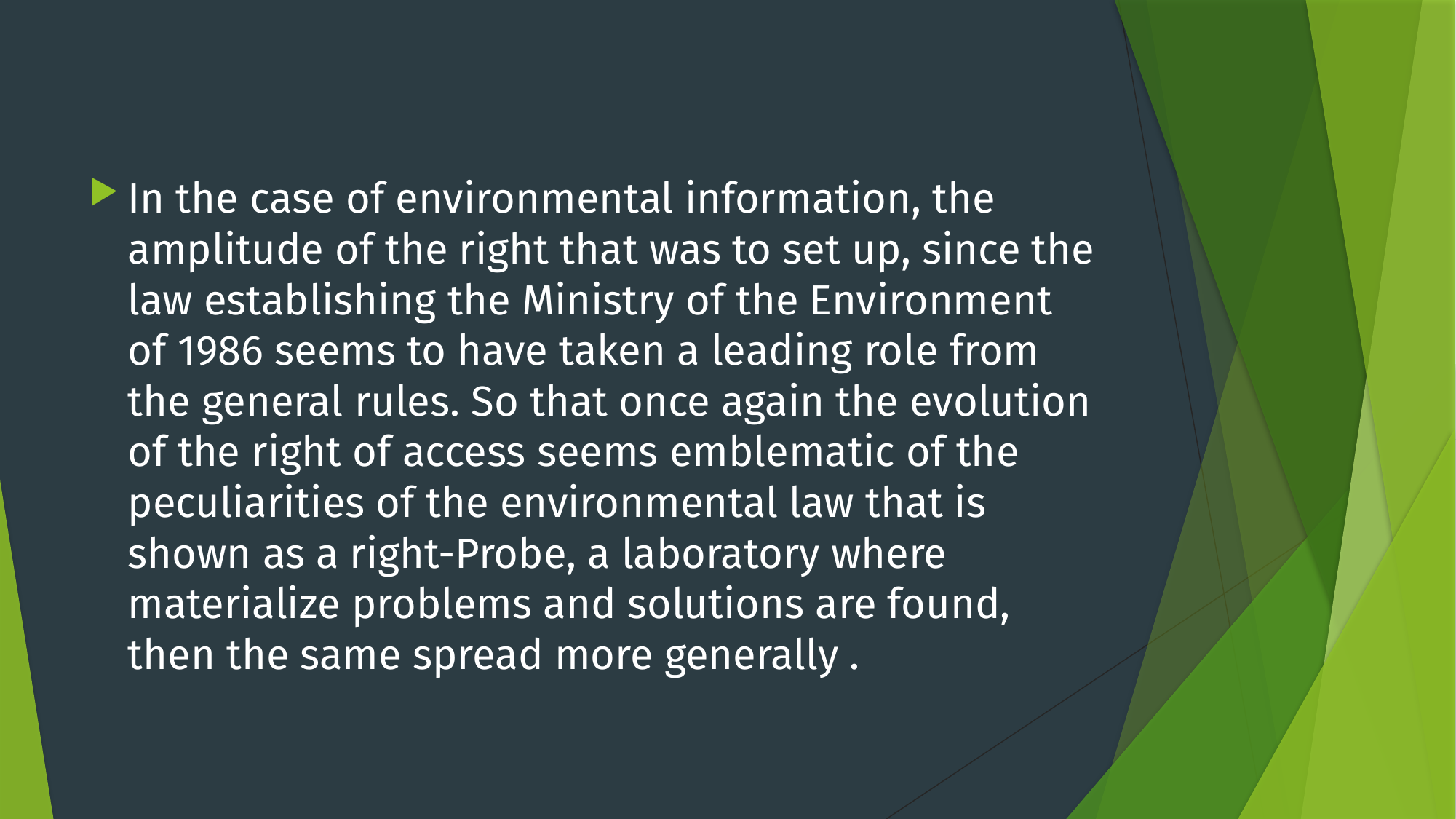

#
In the case of environmental information, the amplitude of the right that was to set up, since the law establishing the Ministry of the Environment of 1986 seems to have taken a leading role from the general rules. So that once again the evolution of the right of access seems emblematic of the peculiarities of the environmental law that is shown as a right-Probe, a laboratory where materialize problems and solutions are found, then the same spread more generally .